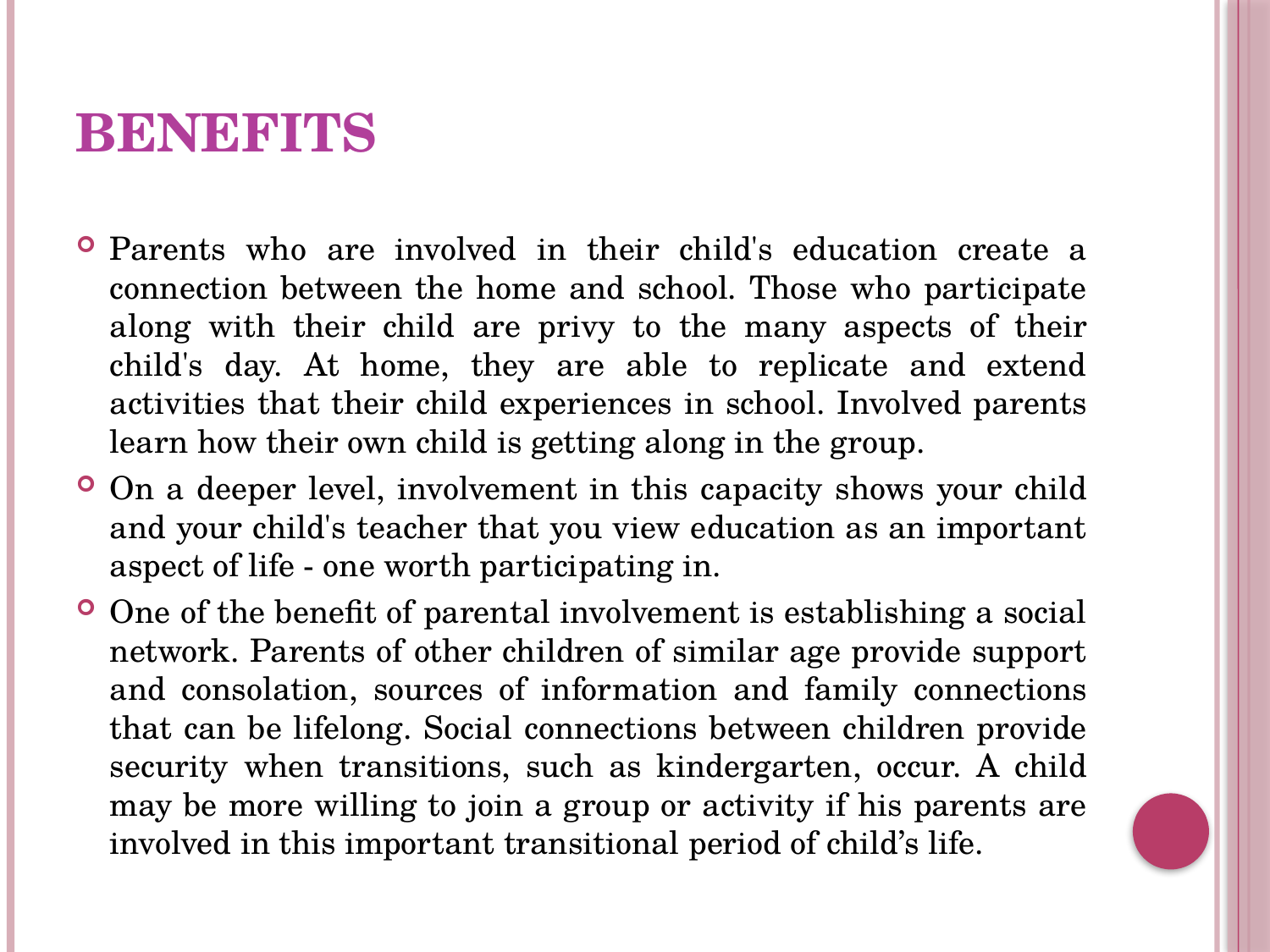

# BENEFITS
Parents who are involved in their child's education create a connection between the home and school. Those who participate along with their child are privy to the many aspects of their child's day. At home, they are able to replicate and extend activities that their child experiences in school. Involved parents learn how their own child is getting along in the group.
On a deeper level, involvement in this capacity shows your child and your child's teacher that you view education as an important aspect of life - one worth participating in.
One of the benefit of parental involvement is establishing a social network. Parents of other children of similar age provide support and consolation, sources of information and family connections that can be lifelong. Social connections between children provide security when transitions, such as kindergarten, occur. A child may be more willing to join a group or activity if his parents are involved in this important transitional period of child’s life.